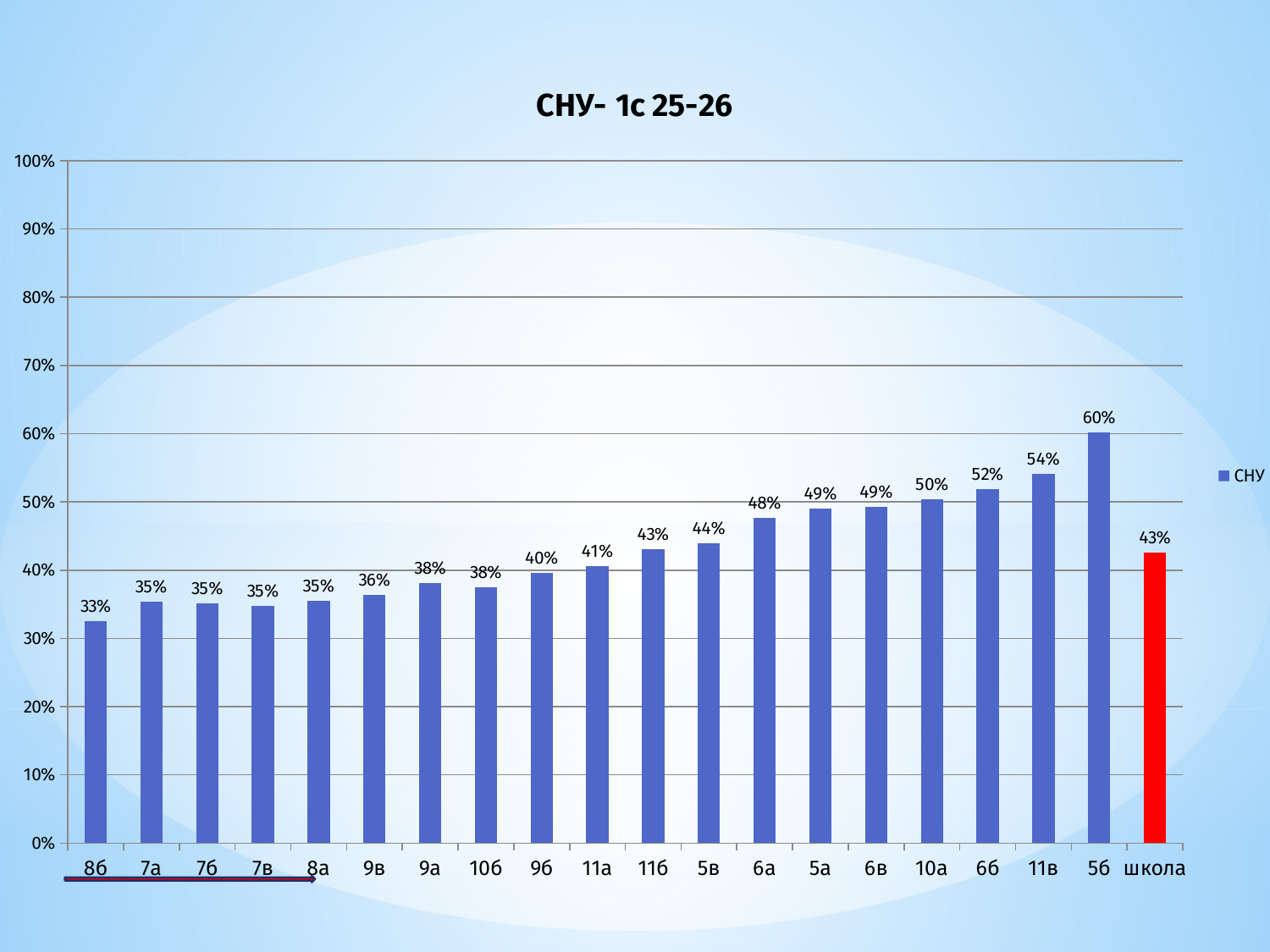

### Chart: СНУ- 1с 25-26

| Category | СНУ |
|---|---|
| 8б | 0.3251612903225806 |
| 7а | 0.3538461538461538 |
| 7б | 0.3507692307692307 |
| 7в | 0.3475 |
| 8а | 0.35466666666666663 |
| 9в | 0.3642105263157895 |
| 9а | 0.38079999999999997 |
| 10б | 0.3753846153846154 |
| 9б | 0.3963636363636364 |
| 11а | 0.40551724137931033 |
| 11б | 0.43076923076923074 |
| 5в | 0.44 |
| 6а | 0.47692307692307695 |
| 5а | 0.49076923076923074 |
| 6в | 0.4921739130434783 |
| 10а | 0.503448275862069 |
| 6б | 0.5185185185185185 |
| 11в | 0.5411764705882354 |
| 5б | 0.6015384615384615 |
| школа | 0.42522292993630567 |